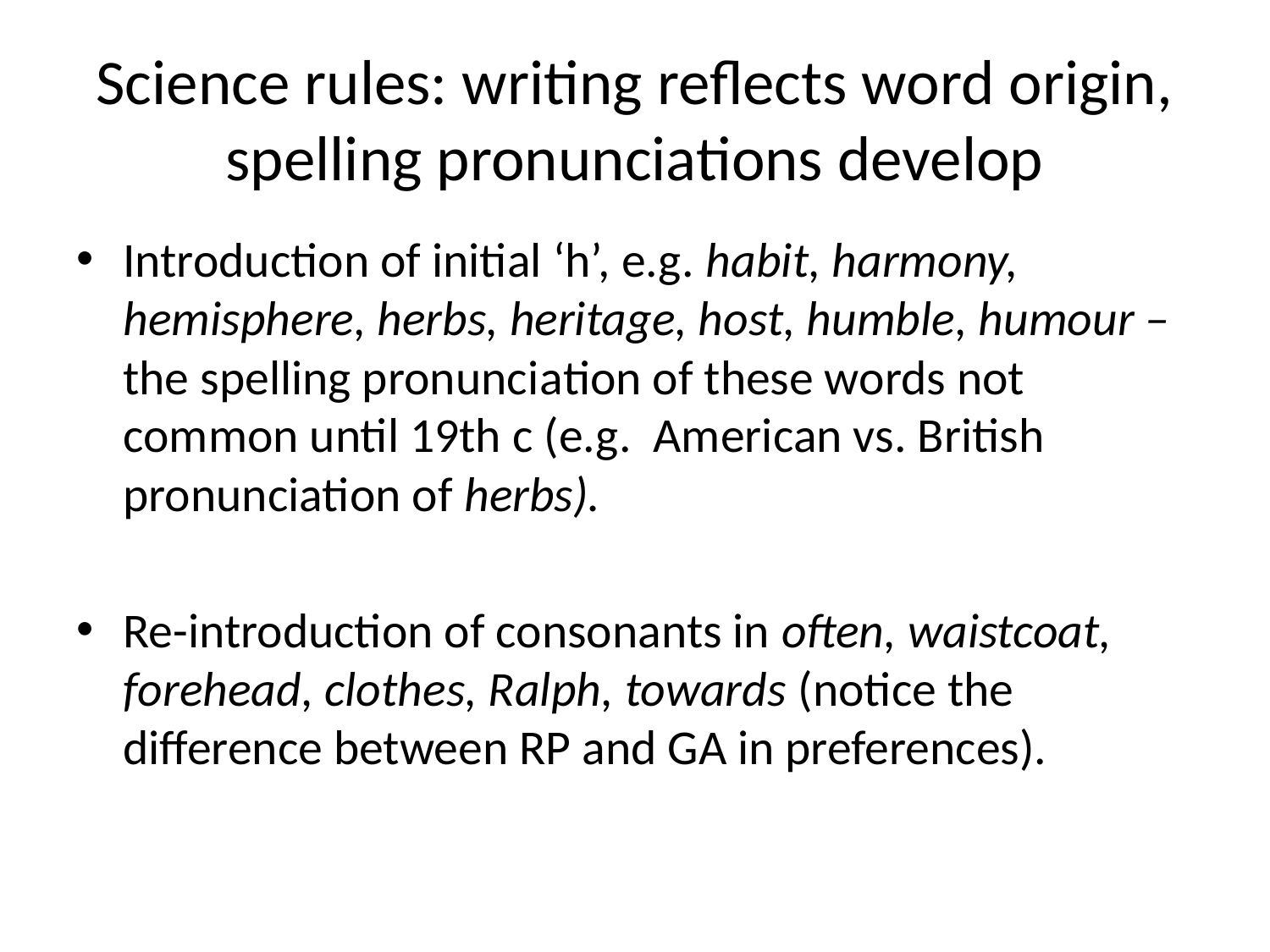

# Science rules: writing reflects word origin, spelling pronunciations develop
Introduction of initial ‘h’, e.g. habit, harmony, hemisphere, herbs, heritage, host, humble, humour – the spelling pronunciation of these words not common until 19th c (e.g.  American vs. British pronunciation of herbs).

Re-introduction of consonants in often, waistcoat, forehead, clothes, Ralph, towards (notice the difference between RP and GA in preferences).